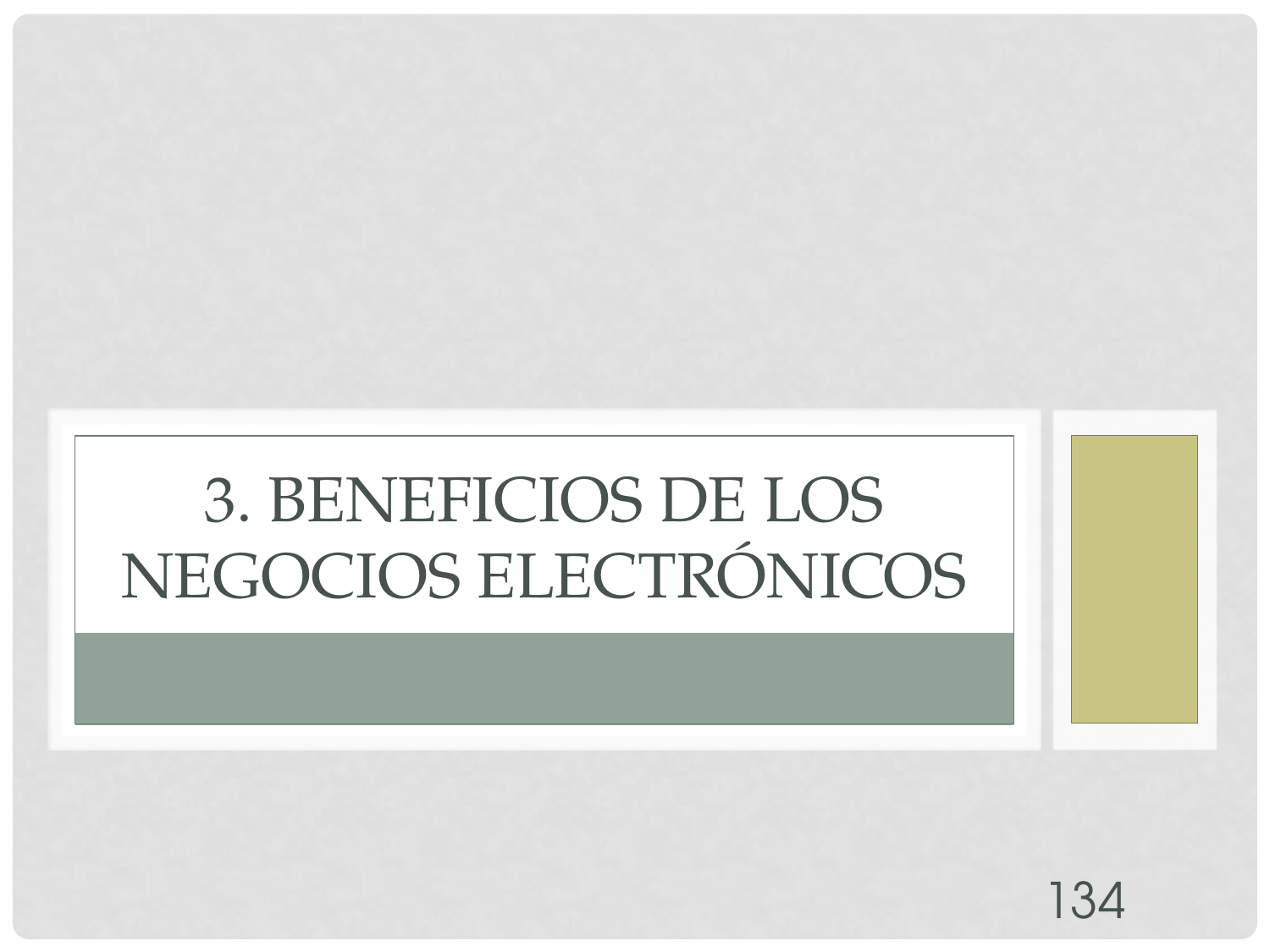

# 3. Beneficios de los negocios electrónicos
134